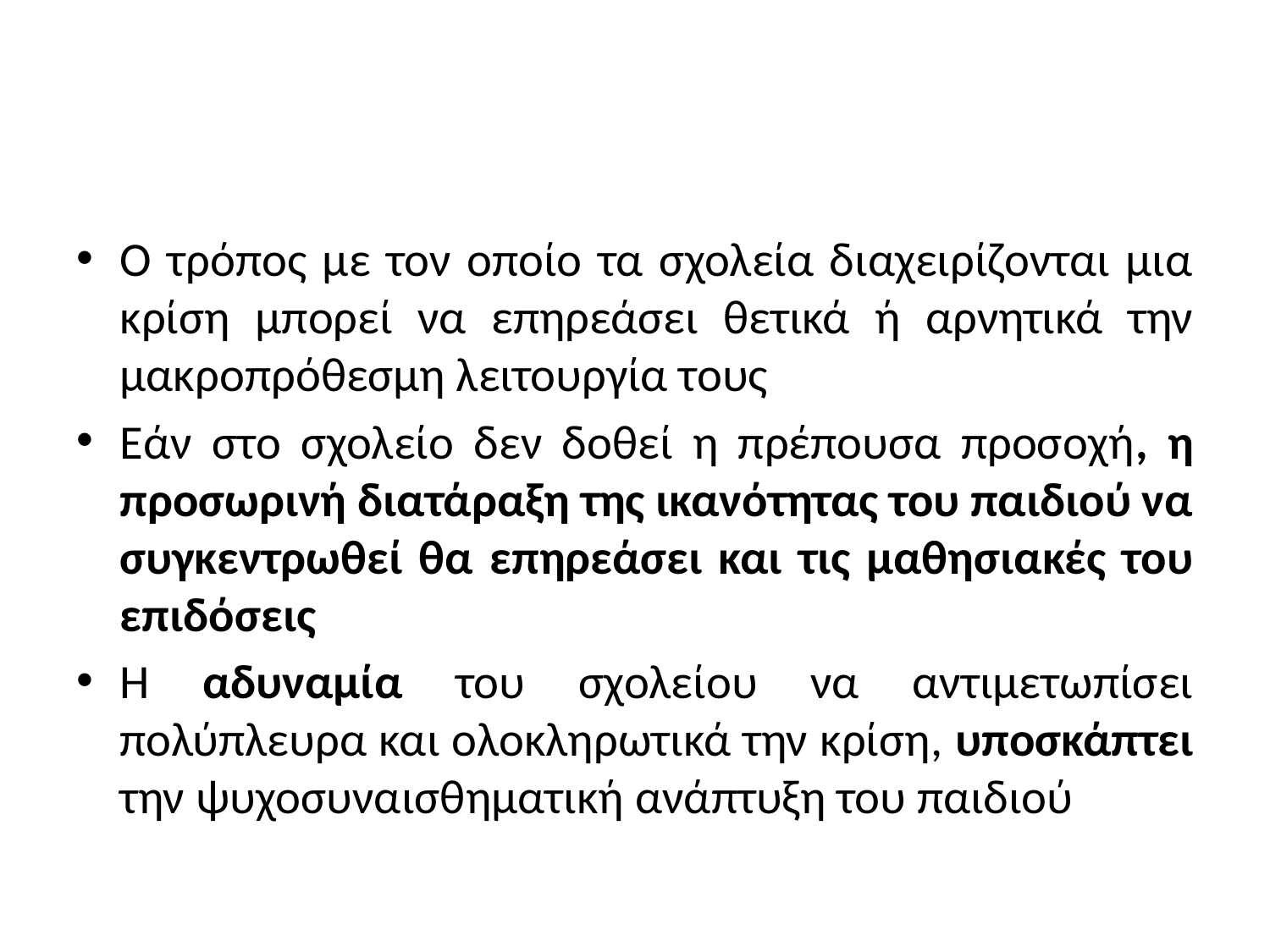

#
Ο τρόπος με τον οποίο τα σχολεία διαχειρίζονται μια κρίση μπορεί να επηρεάσει θετικά ή αρνητικά την μακροπρόθεσμη λειτουργία τους
Εάν στο σχολείο δεν δοθεί η πρέπουσα προσοχή, η προσωρινή διατάραξη της ικανότητας του παιδιού να συγκεντρωθεί θα επηρεάσει και τις μαθησιακές του επιδόσεις
Η αδυναμία του σχολείου να αντιμετωπίσει πολύπλευρα και ολοκληρωτικά την κρίση, υποσκάπτει την ψυχοσυναισθηματική ανάπτυξη του παιδιού